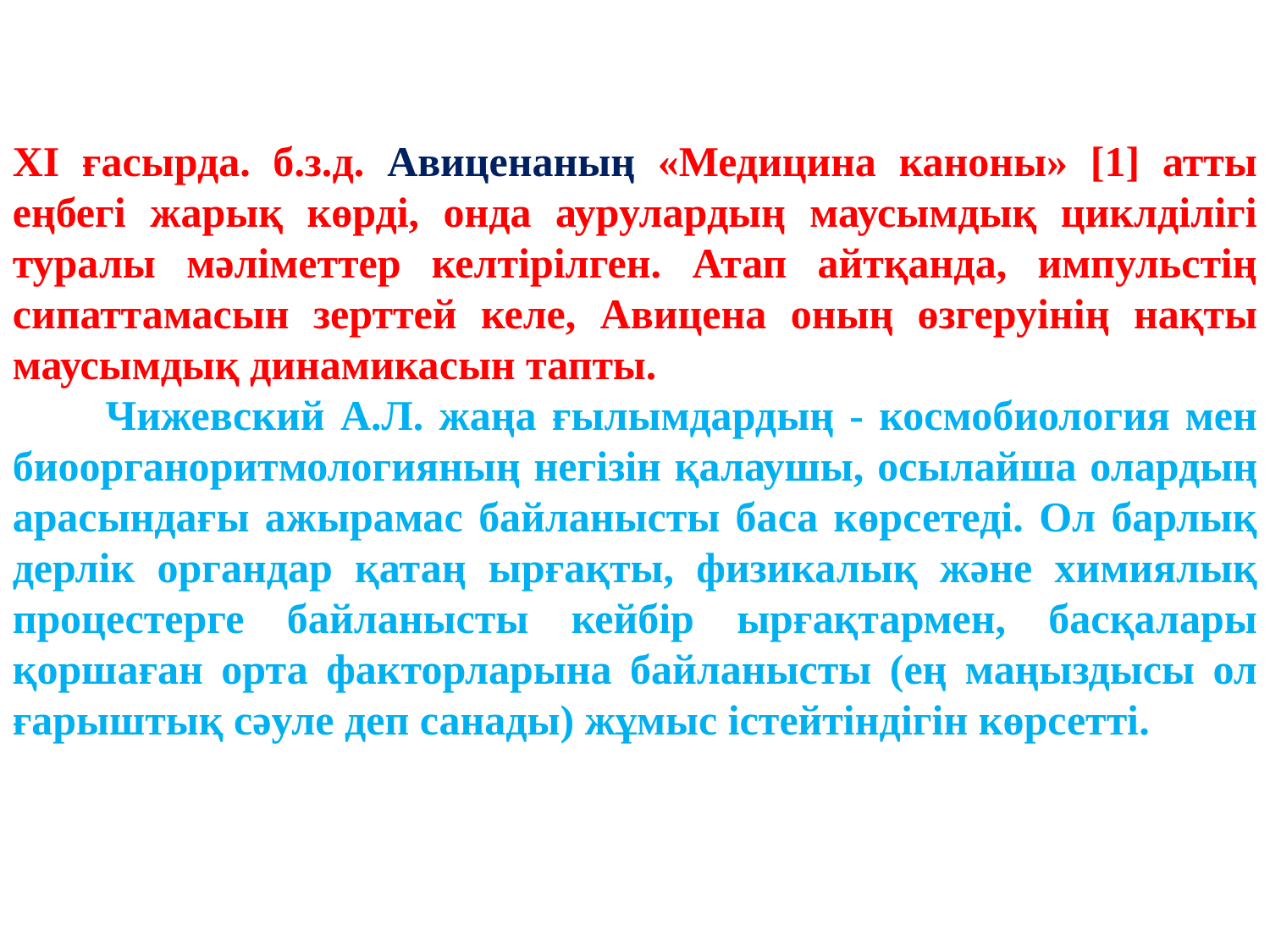

XI ғасырда. б.з.д. Авиценаның «Медицина каноны» [1] атты еңбегі жарық көрді, онда аурулардың маусымдық циклділігі туралы мәліметтер келтірілген. Атап айтқанда, импульстің сипаттамасын зерттей келе, Авицена оның өзгеруінің нақты маусымдық динамикасын тапты.
      Чижевский А.Л. жаңа ғылымдардың - космобиология мен биоорганоритмологияның негізін қалаушы, осылайша олардың арасындағы ажырамас байланысты баса көрсетеді. Ол барлық дерлік органдар қатаң ырғақты, физикалық және химиялық процестерге байланысты кейбір ырғақтармен, басқалары қоршаған орта факторларына байланысты (ең маңыздысы ол ғарыштық сәуле деп санады) жұмыс істейтіндігін көрсетті.